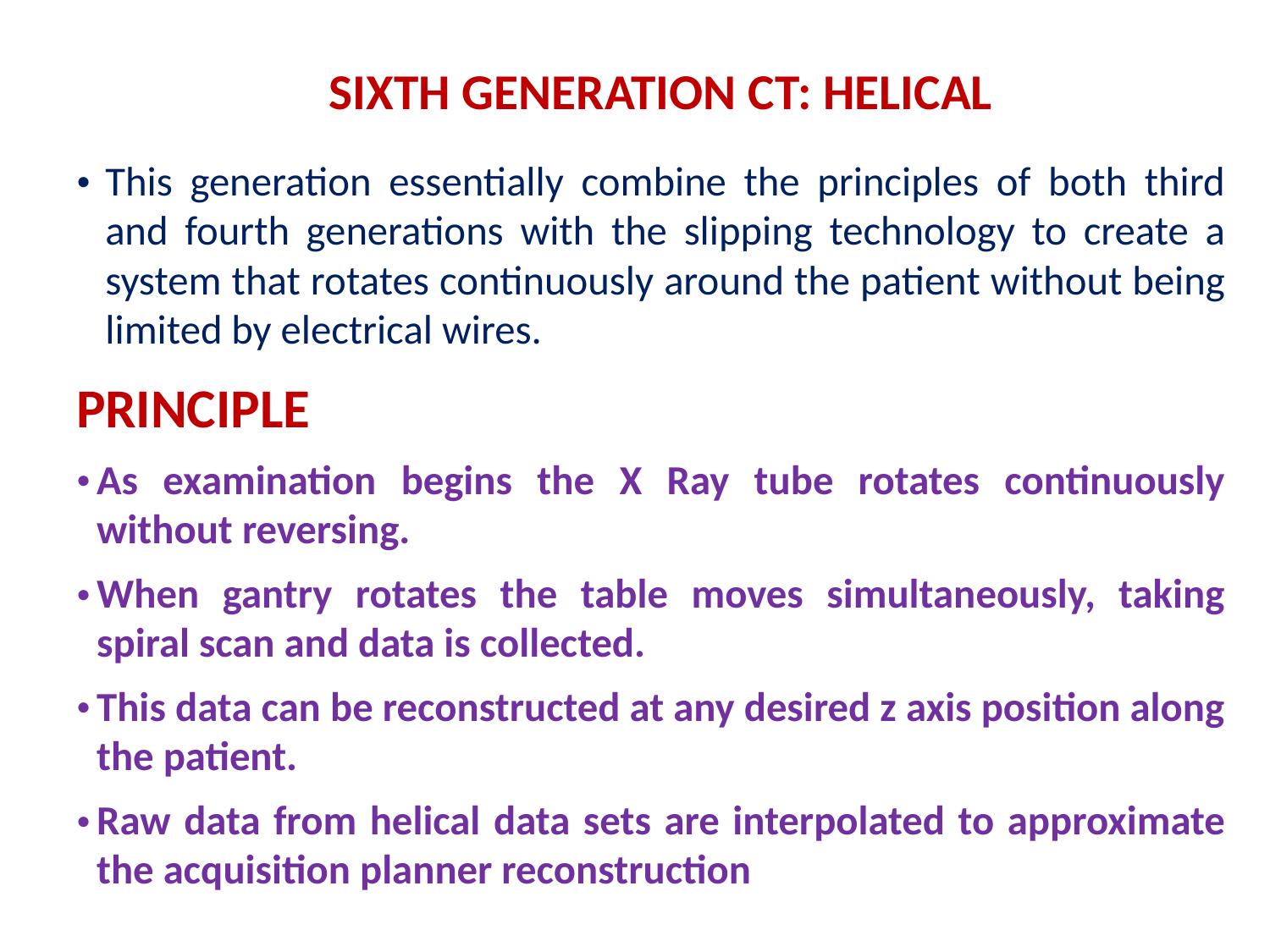

# SIXTH GENERATION CT: HELICAL
This generation essentially combine the principles of both third and fourth generations with the slipping technology to create a system that rotates continuously around the patient without being limited by electrical wires.
PRINCIPLE
As examination begins the X Ray tube rotates continuously without reversing.
When gantry rotates the table moves simultaneously, taking spiral scan and data is collected.
This data can be reconstructed at any desired z axis position along the patient.
Raw data from helical data sets are interpolated to approximate the acquisition planner reconstruction